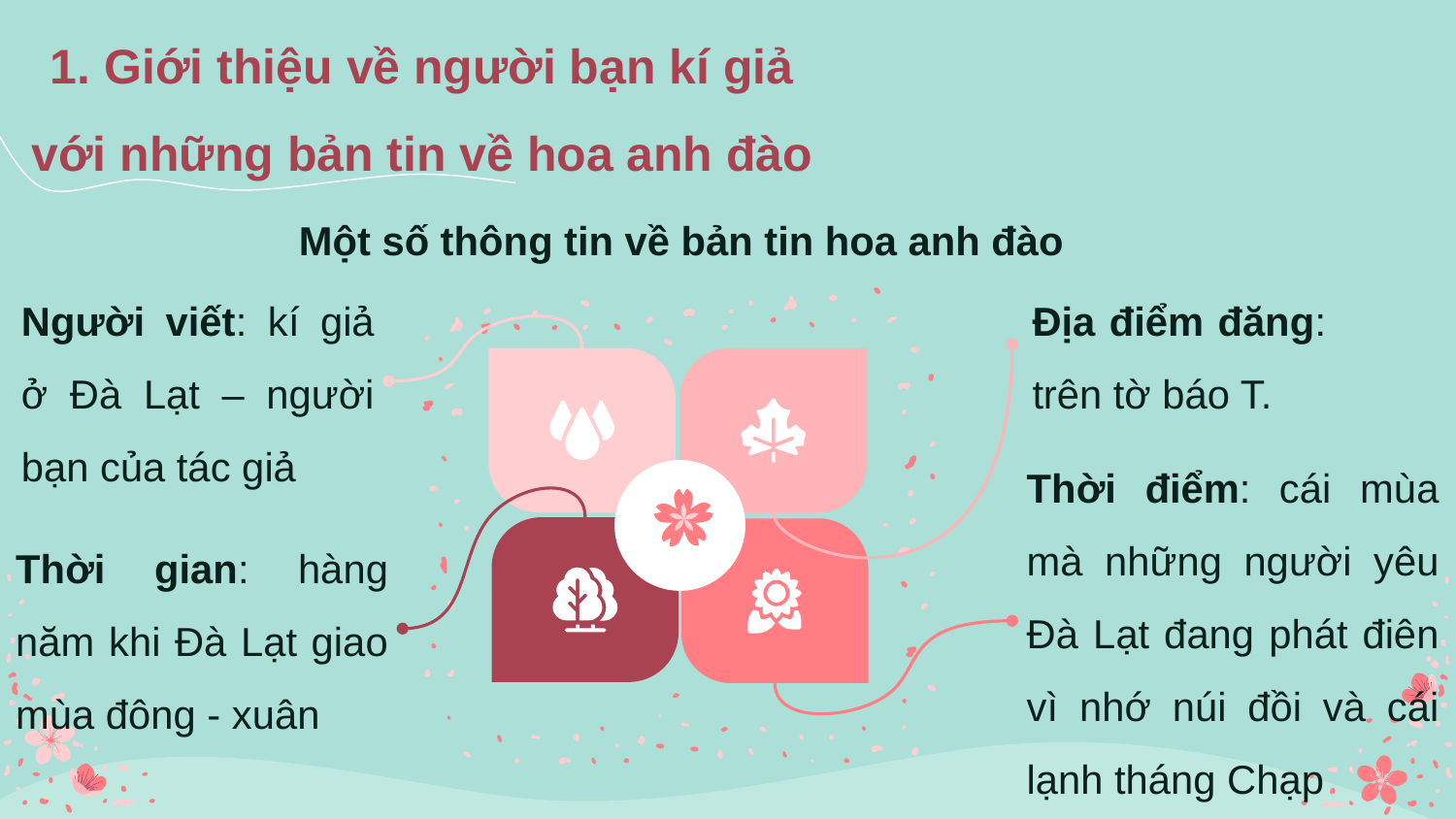

1. Giới thiệu về người bạn kí giả với những bản tin về hoa anh đào
Một số thông tin về bản tin hoa anh đào
Người viết: kí giả ở Đà Lạt – người bạn của tác giả
Địa điểm đăng: trên tờ báo T.

Thời điểm: cái mùa mà những người yêu Đà Lạt đang phát điên vì nhớ núi đồi và cái lạnh tháng Chạp

Thời gian: hàng năm khi Đà Lạt giao mùa đông - xuân